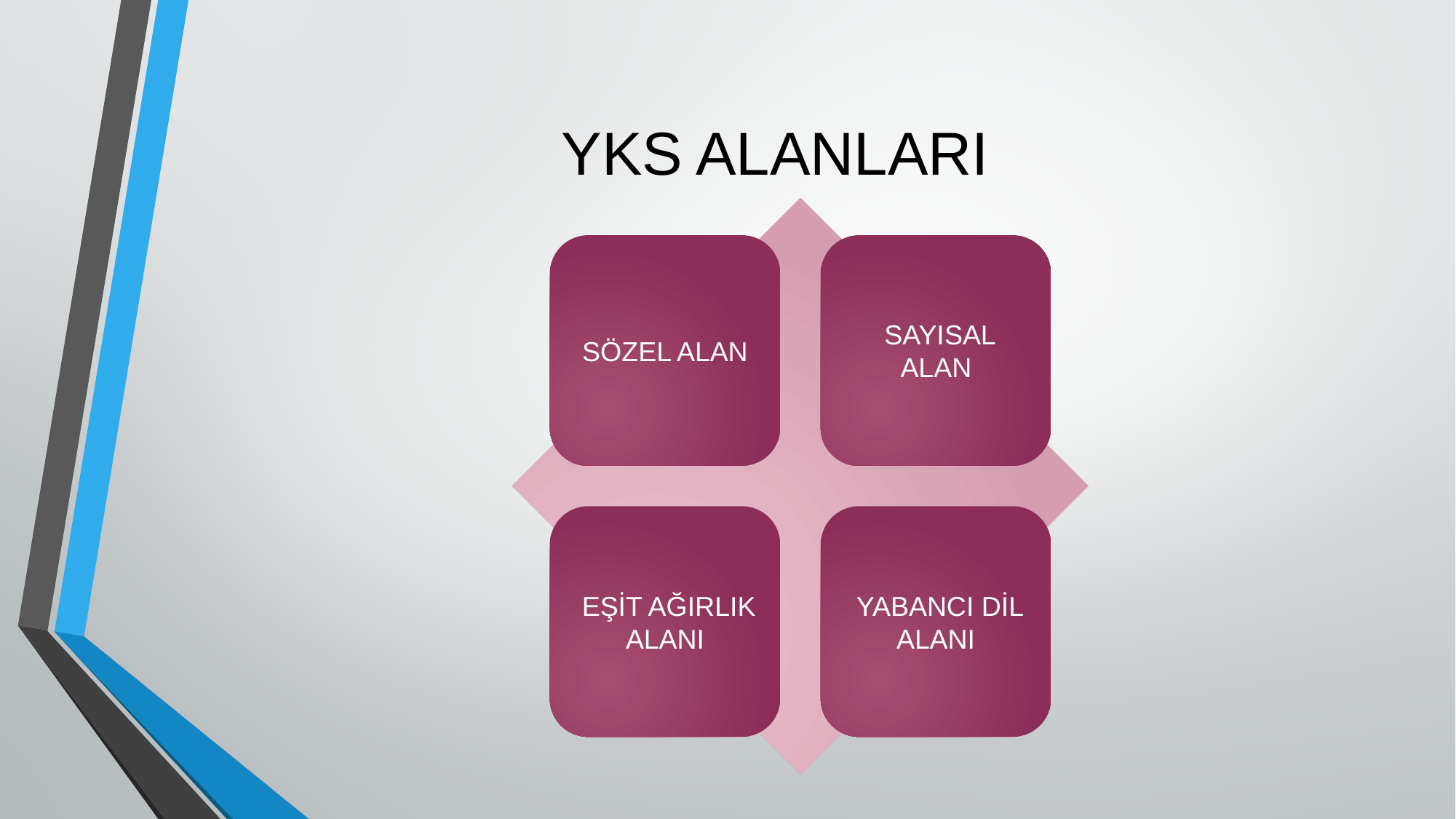

# YKS ALANLARI
SÖZEL ALAN
 SAYISAL ALAN
 EŞİT AĞIRLIK ALANI
 YABANCI DİL ALANI